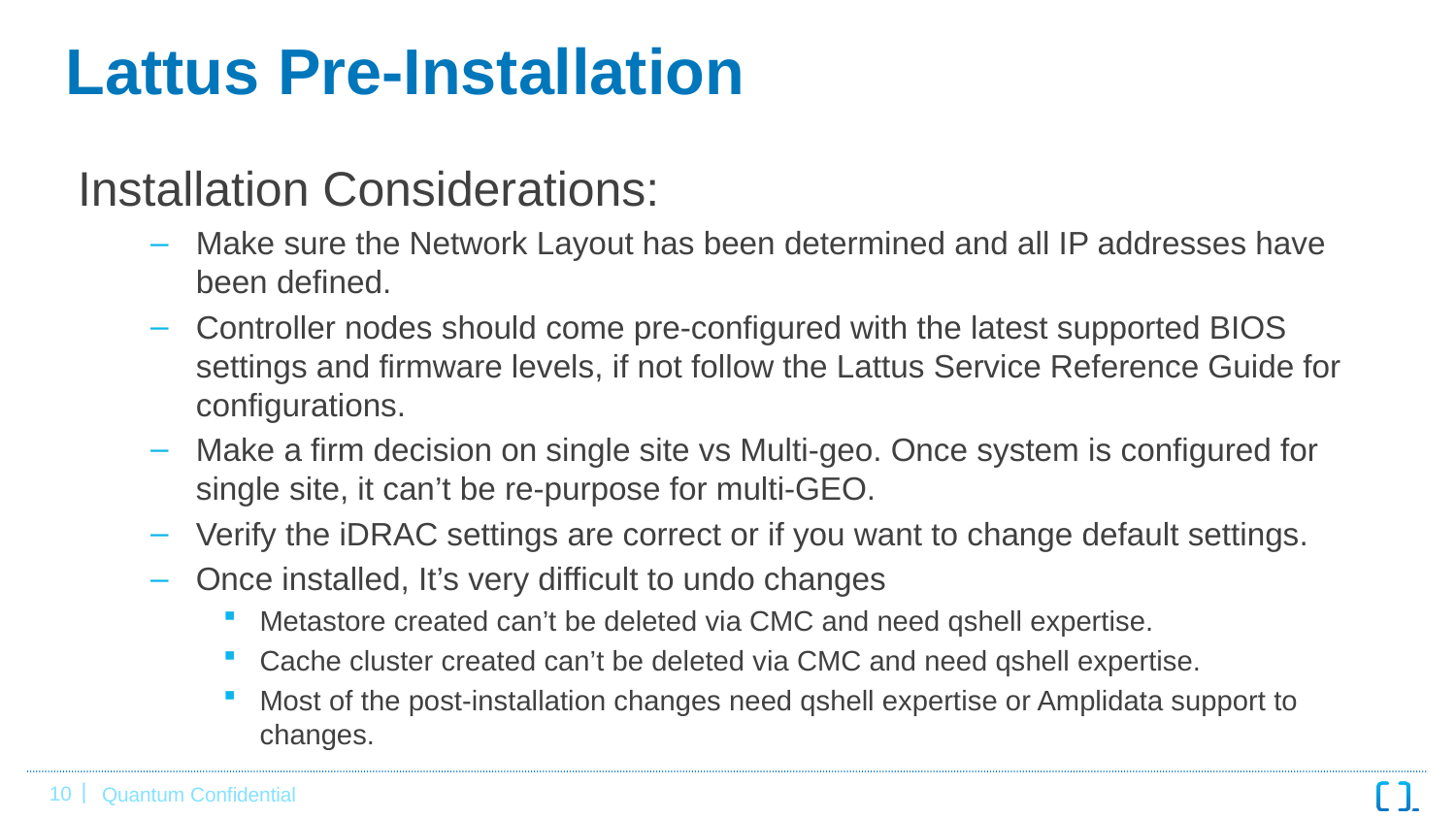

# Lattus Pre-Installation
Installation Considerations:
Make sure the Network Layout has been determined and all IP addresses have been defined.
Controller nodes should come pre-configured with the latest supported BIOS settings and firmware levels, if not follow the Lattus Service Reference Guide for configurations.
Make a firm decision on single site vs Multi-geo. Once system is configured for single site, it can’t be re-purpose for multi-GEO.
Verify the iDRAC settings are correct or if you want to change default settings.
Once installed, It’s very difficult to undo changes
Metastore created can’t be deleted via CMC and need qshell expertise.
Cache cluster created can’t be deleted via CMC and need qshell expertise.
Most of the post-installation changes need qshell expertise or Amplidata support to changes.